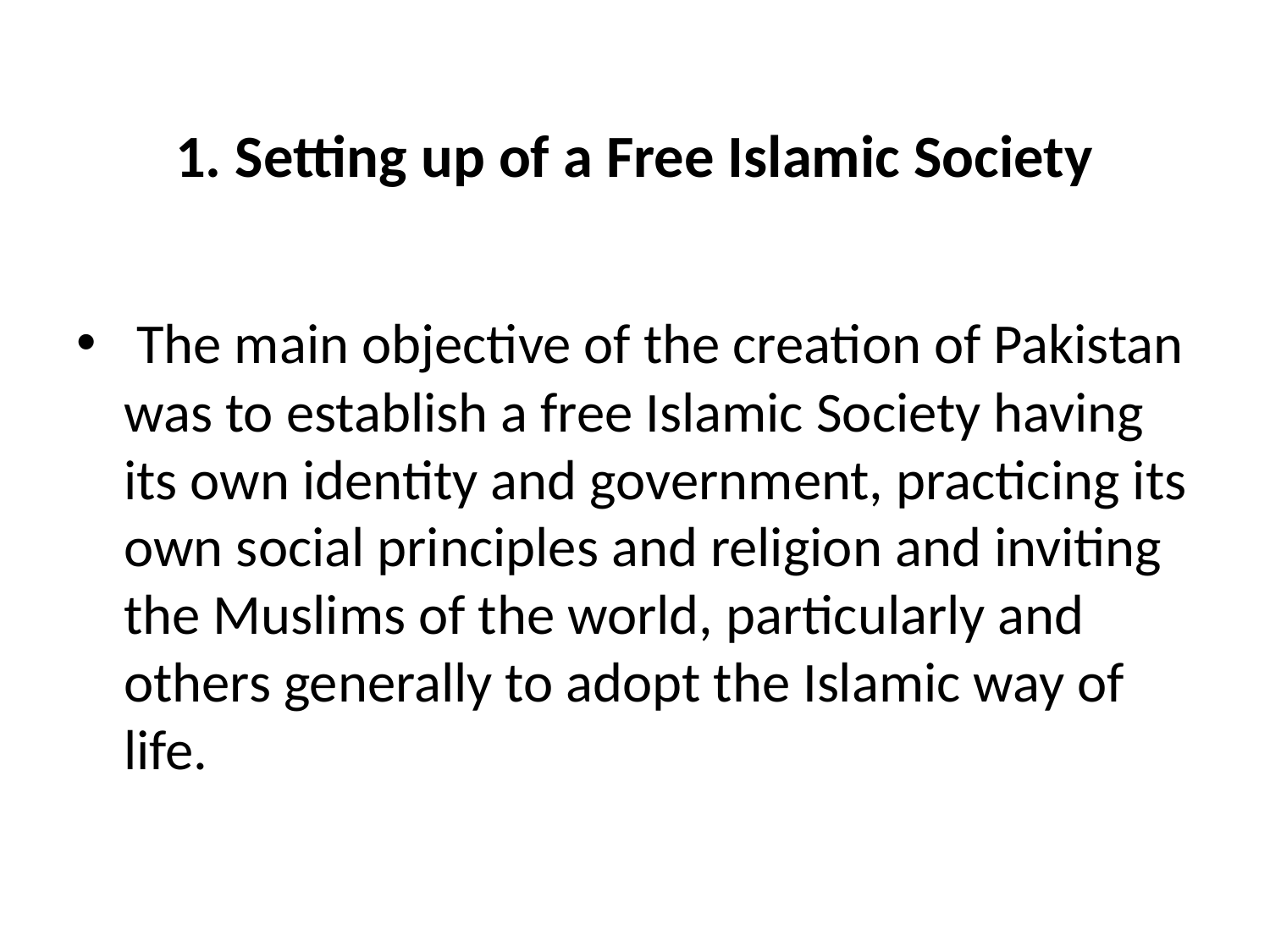

# 1. Setting up of a Free Islamic Society

 The main objective of the creation of Pakistan was to establish a free Islamic Society having its own identity and government, practicing its own social principles and religion and inviting the Muslims of the world, particularly and others generally to adopt the Islamic way of life.